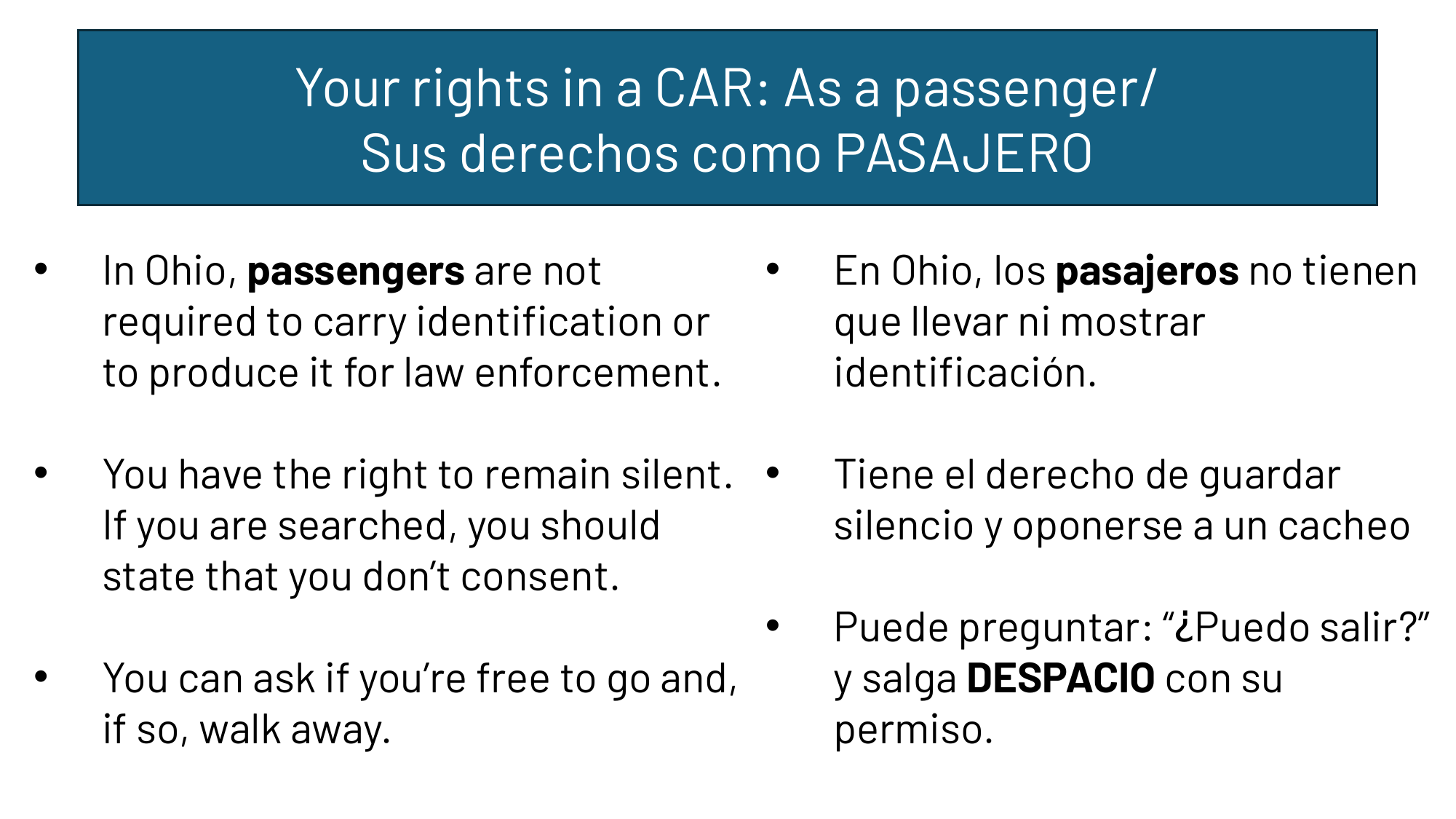

Your rights in a CAR: As a passenger/
Sus derechos como PASAJERO
In Ohio, passengers are not required to carry identification or to produce it for law enforcement.
You have the right to remain silent. If you are searched, you should state that you don’t consent.
You can ask if you’re free to go and, if so, walk away.
En Ohio, los pasajeros no tienen que llevar ni mostrar identificación.
Tiene el derecho de guardar silencio y oponerse a un cacheo
Puede preguntar: “¿Puedo salir?” y salga DESPACIO con su permiso.